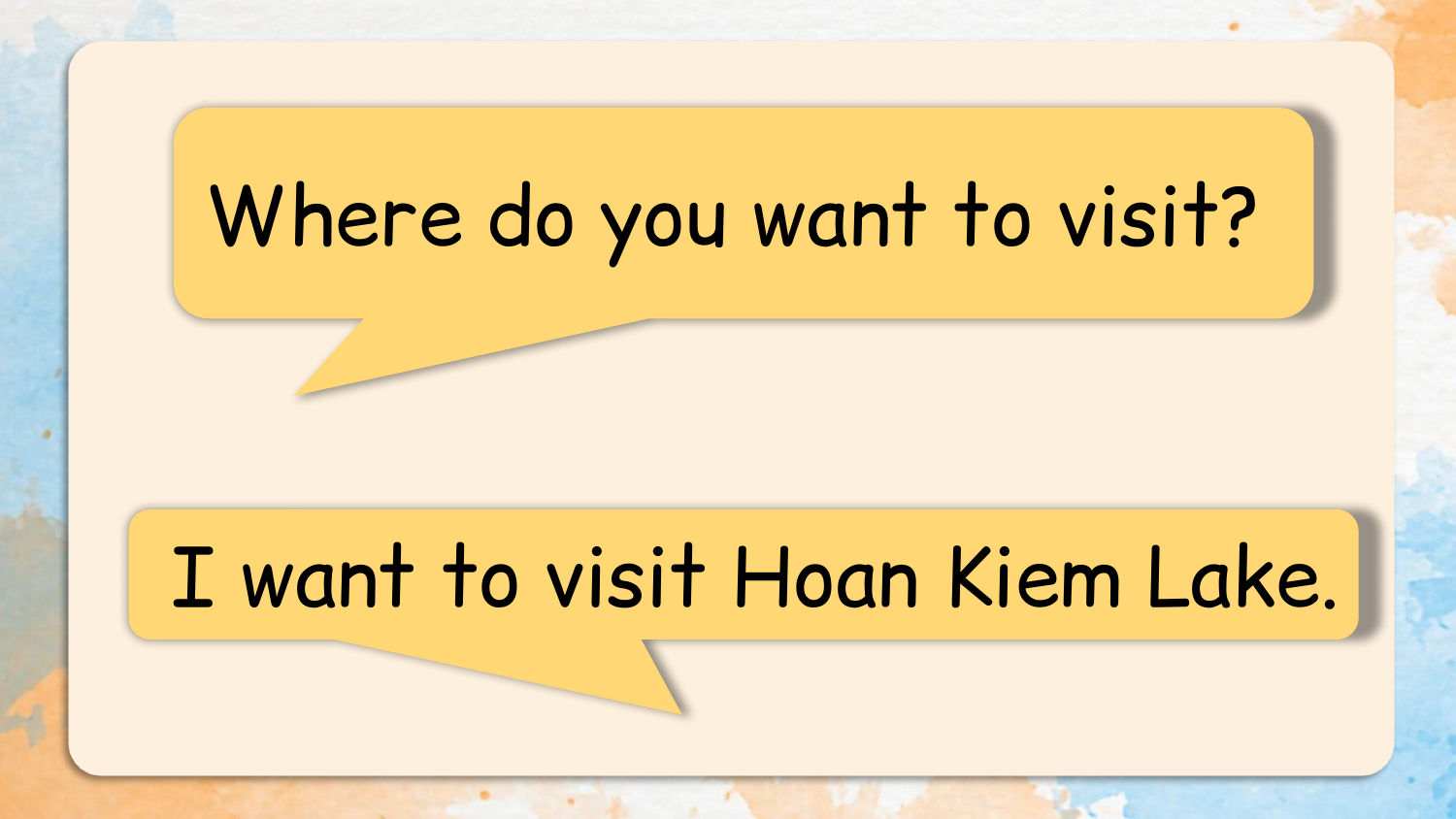

Where do you want to visit?

I want to visit Hoan Kiem Lake.